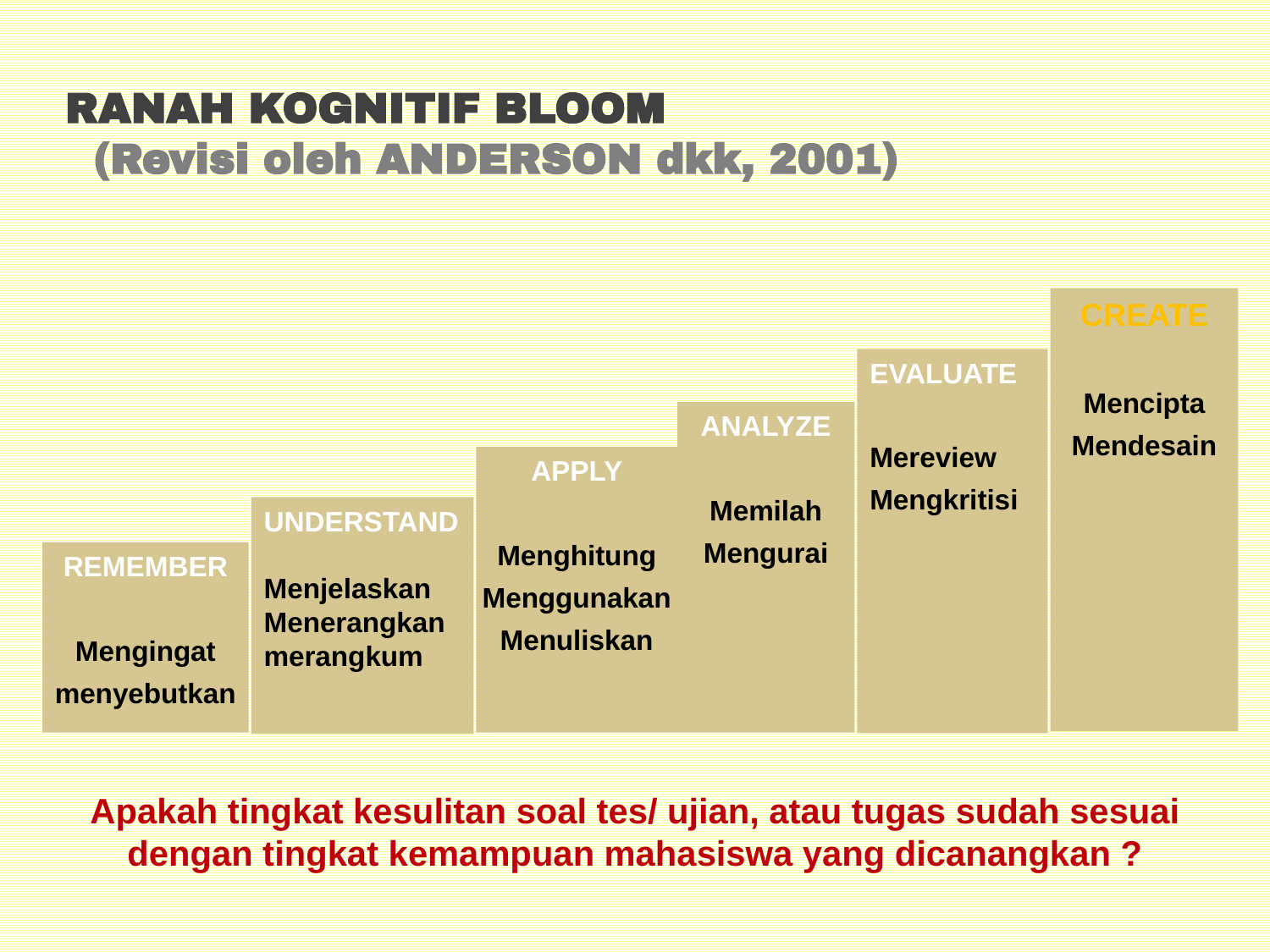

RANAH KOGNITIF BLOOM                      (Revisi oleh ANDERSON dkk, 2001)
CREATE

Mencipta
Mendesain

EVALUATE

Mereview
Mengkritisi

ANALYZE

Memilah
Mengurai

APPLY

Menghitung
Menggunakan
Menuliskan

UNDERSTAND

Menjelaskan
Menerangkan
merangkum

REMEMBER

Mengingat
menyebutkan

Apakah tingkat kesulitan soal tes/ ujian, atau tugas sudah sesuai dengan tingkat kemampuan mahasiswa yang dicanangkan ?